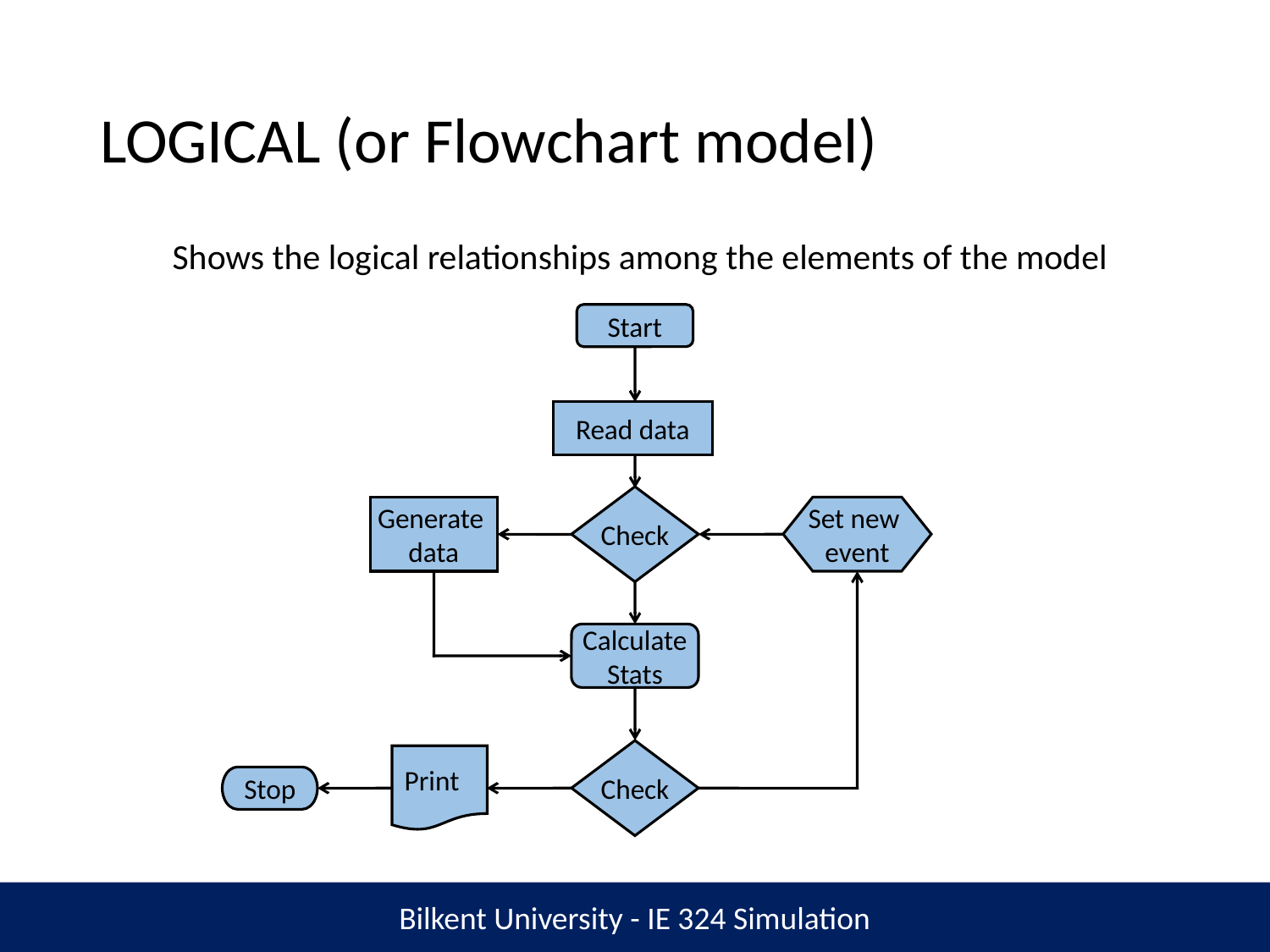

# LOGICAL (or Flowchart model)
        Shows the logical relationships among the elements of the model
Start

Read data

Check

Generate
data

Set new
event

Calculate
Stats

Check
Print
Stop